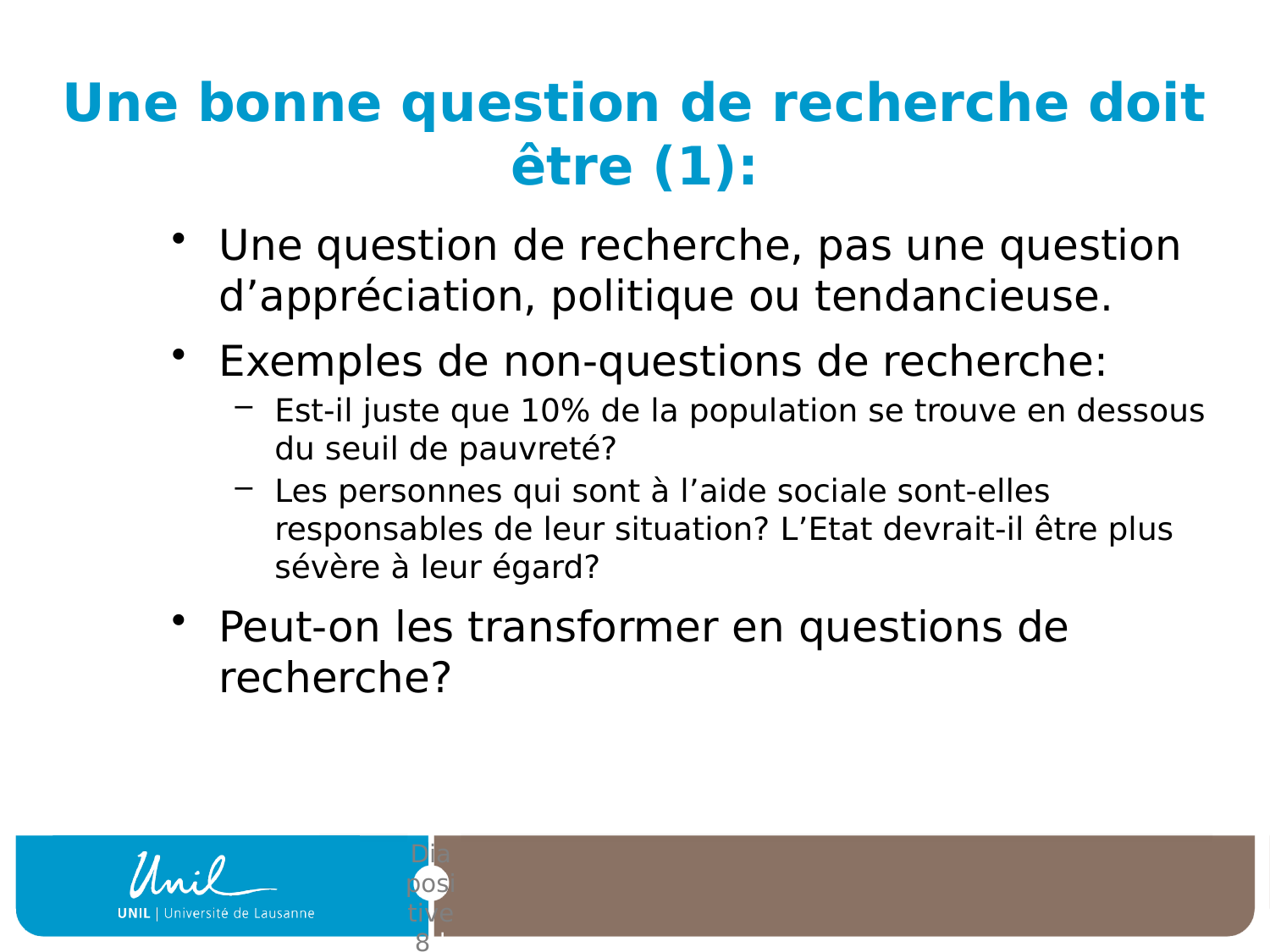

# Une bonne question de recherche doit être (1):
Une question de recherche, pas une question d’appréciation, politique ou tendancieuse.
Exemples de non-questions de recherche:
Est-il juste que 10% de la population se trouve en dessous du seuil de pauvreté?
Les personnes qui sont à l’aide sociale sont-elles responsables de leur situation? L’Etat devrait-il être plus sévère à leur égard?
Peut-on les transformer en questions de recherche?

| Diapositive 8 |